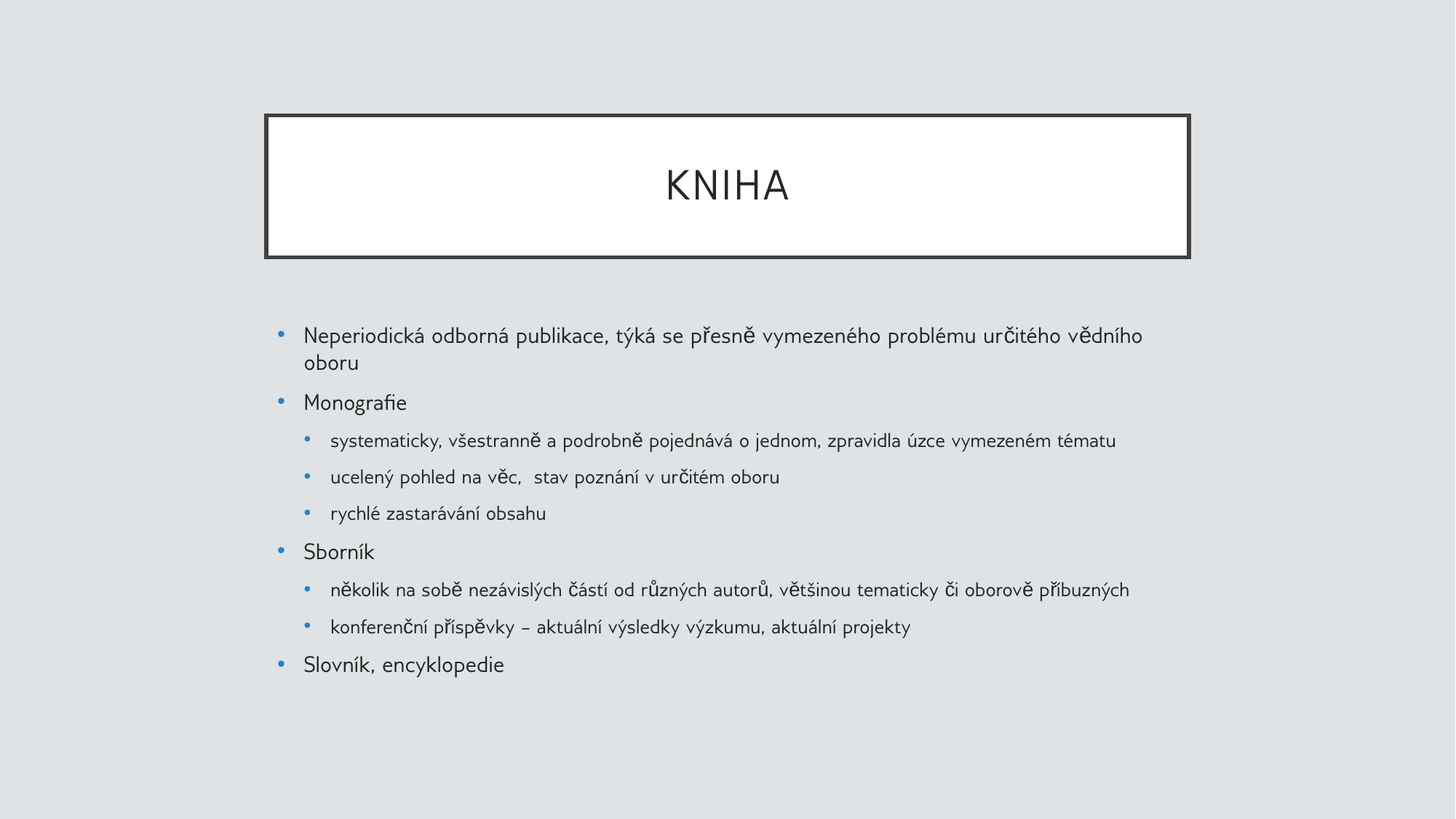

# Kniha
Neperiodická odborná publikace, týká se přesně vymezeného problému určitého vědního oboru
Monografie
systematicky, všestranně a podrobně pojednává o jednom, zpravidla úzce vymezeném tématu
ucelený pohled na věc,  stav poznání v určitém oboru
rychlé zastarávání obsahu
Sborník
několik na sobě nezávislých částí od různých autorů, většinou tematicky či oborově příbuzných
konferenční příspěvky – aktuální výsledky výzkumu, aktuální projekty
Slovník, encyklopedie